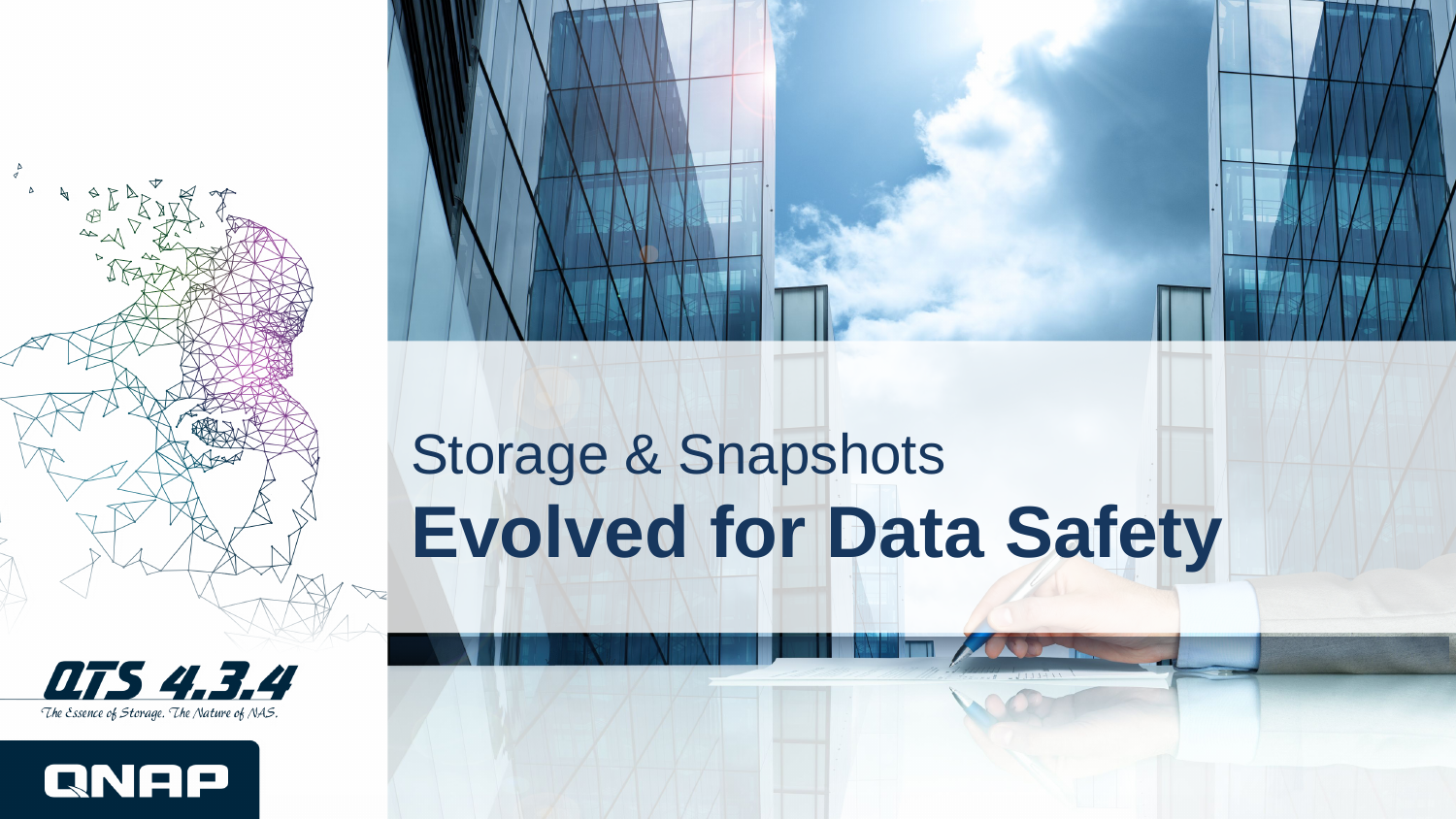

# Storage & Snapshots
Evolved for Data Safety